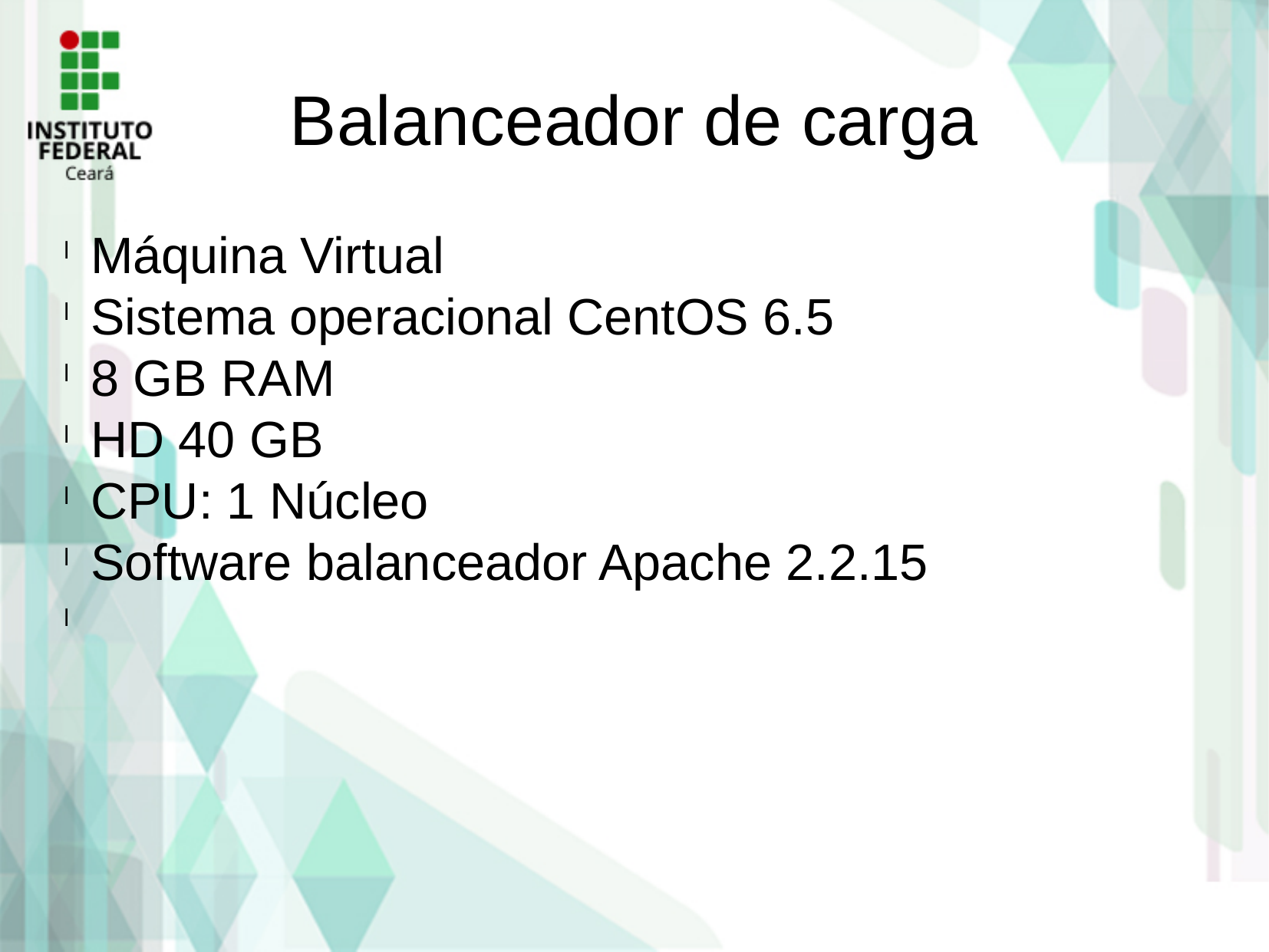

Balanceador de carga
Máquina Virtual
Sistema operacional CentOS 6.5
8 GB RAM
HD 40 GB
CPU: 1 Núcleo
Software balanceador Apache 2.2.15